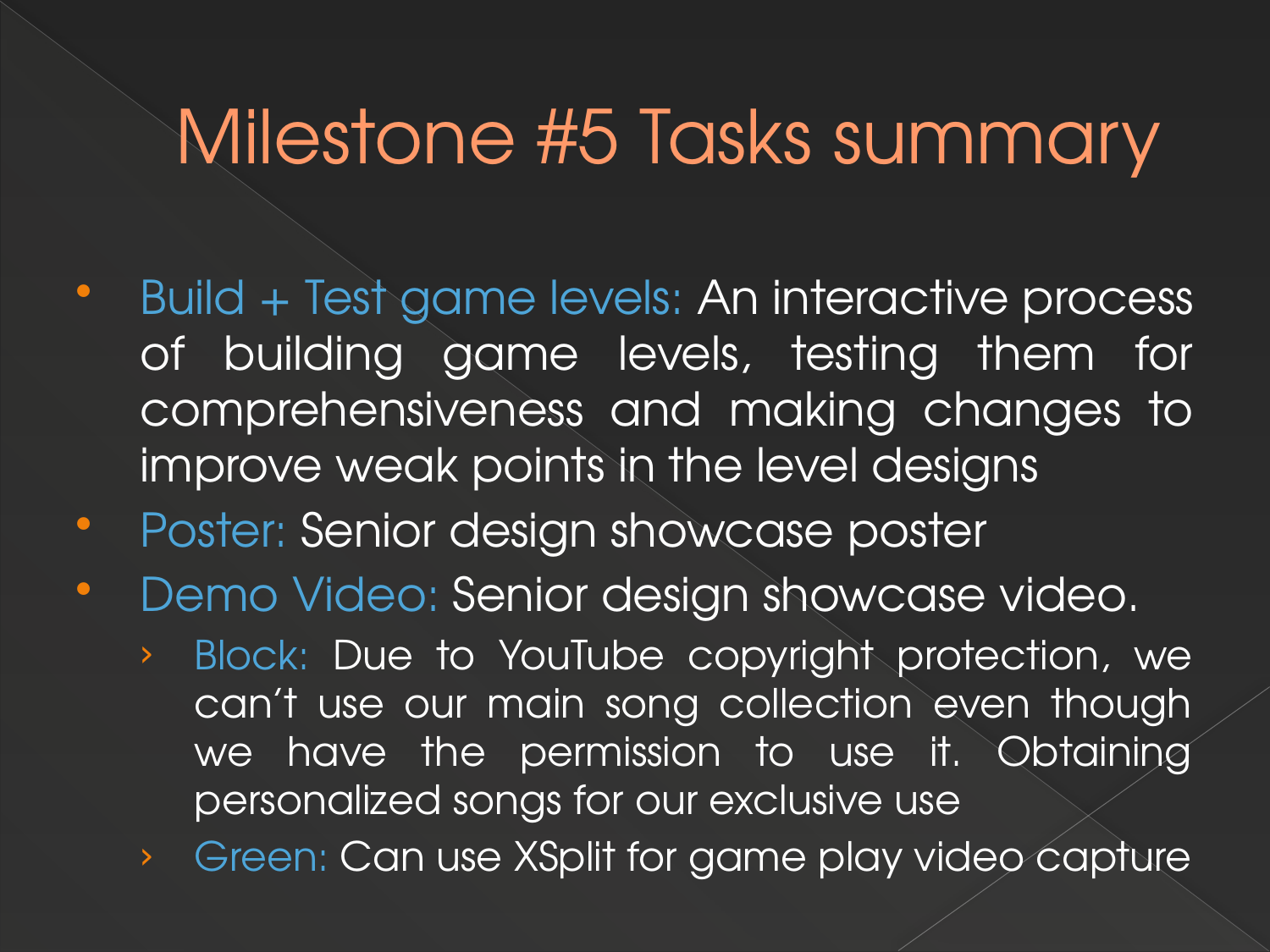

# Milestone #5 Tasks summary
Build + Test game levels: An interactive process of building game levels, testing them for comprehensiveness and making changes to improve weak points in the level designs
Poster: Senior design showcase poster
Demo Video: Senior design showcase video.
Block: Due to YouTube copyright protection, we can’t use our main song collection even though we have the permission to use it. Obtaining personalized songs for our exclusive use
Green: Can use XSplit for game play video capture